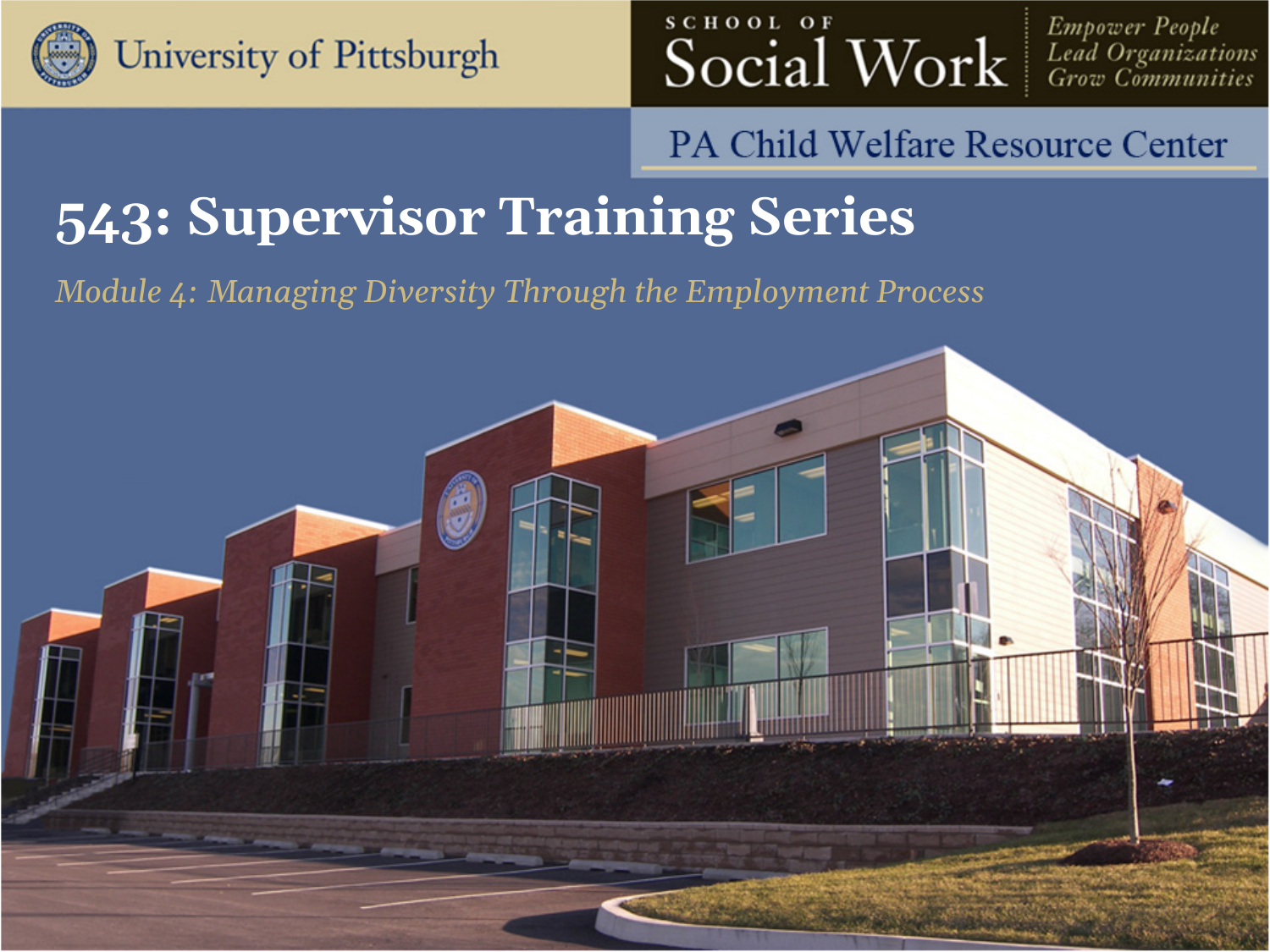

543: Supervisor Training Series
Module 4: Managing Diversity Through the Employment Process